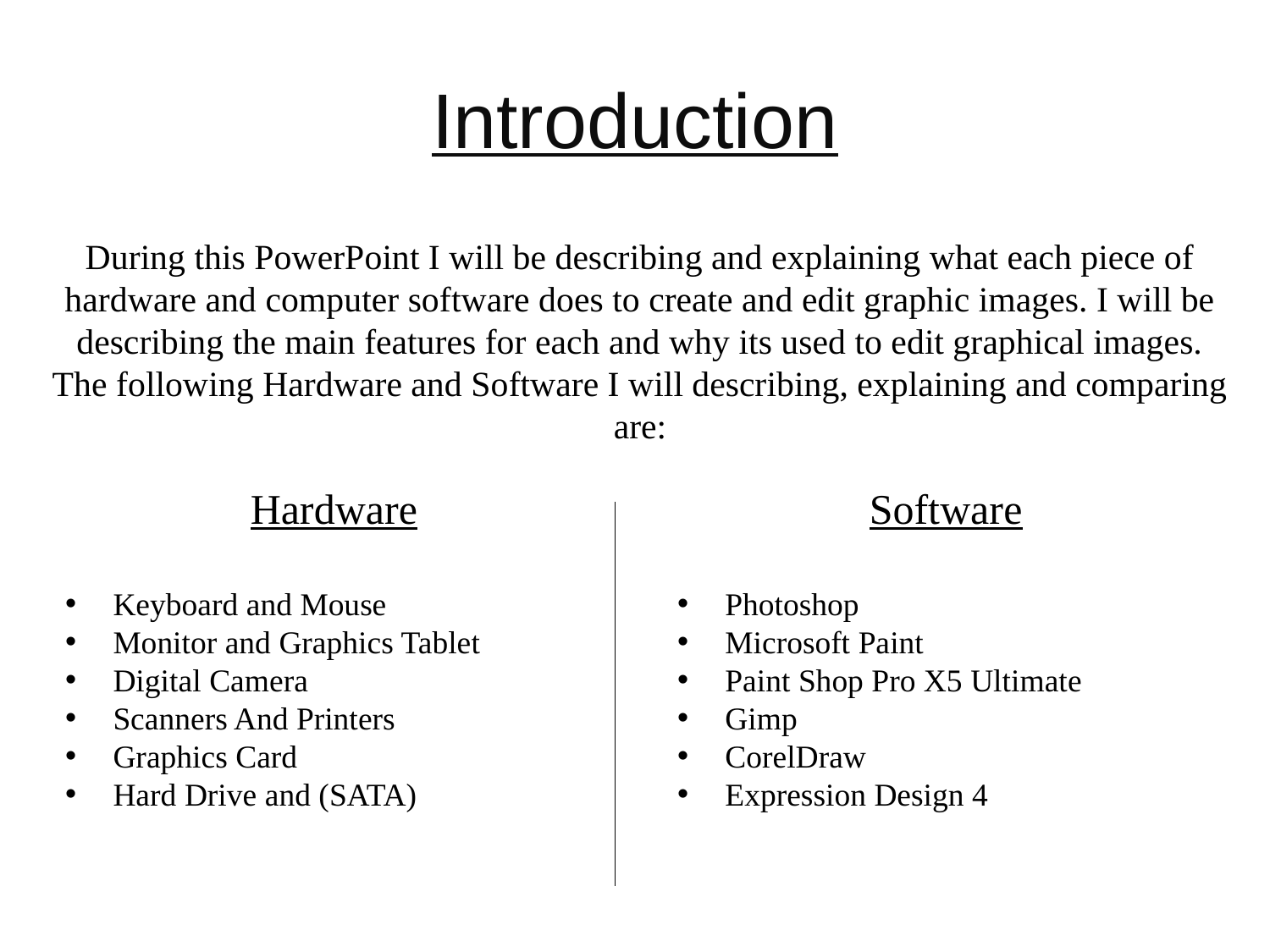

# Introduction

During this PowerPoint I will be describing and explaining what each piece of hardware and computer software does to create and edit graphic images. I will be describing the main features for each and why its used to edit graphical images. The following Hardware and Software I will describing, explaining and comparing are:

Hardware

Keyboard and Mouse
Monitor and Graphics Tablet
Digital Camera
Scanners And Printers
Graphics Card
Hard Drive and (SATA)

Software

Photoshop
Microsoft Paint
Paint Shop Pro X5 Ultimate
Gimp
CorelDraw
Expression Design 4